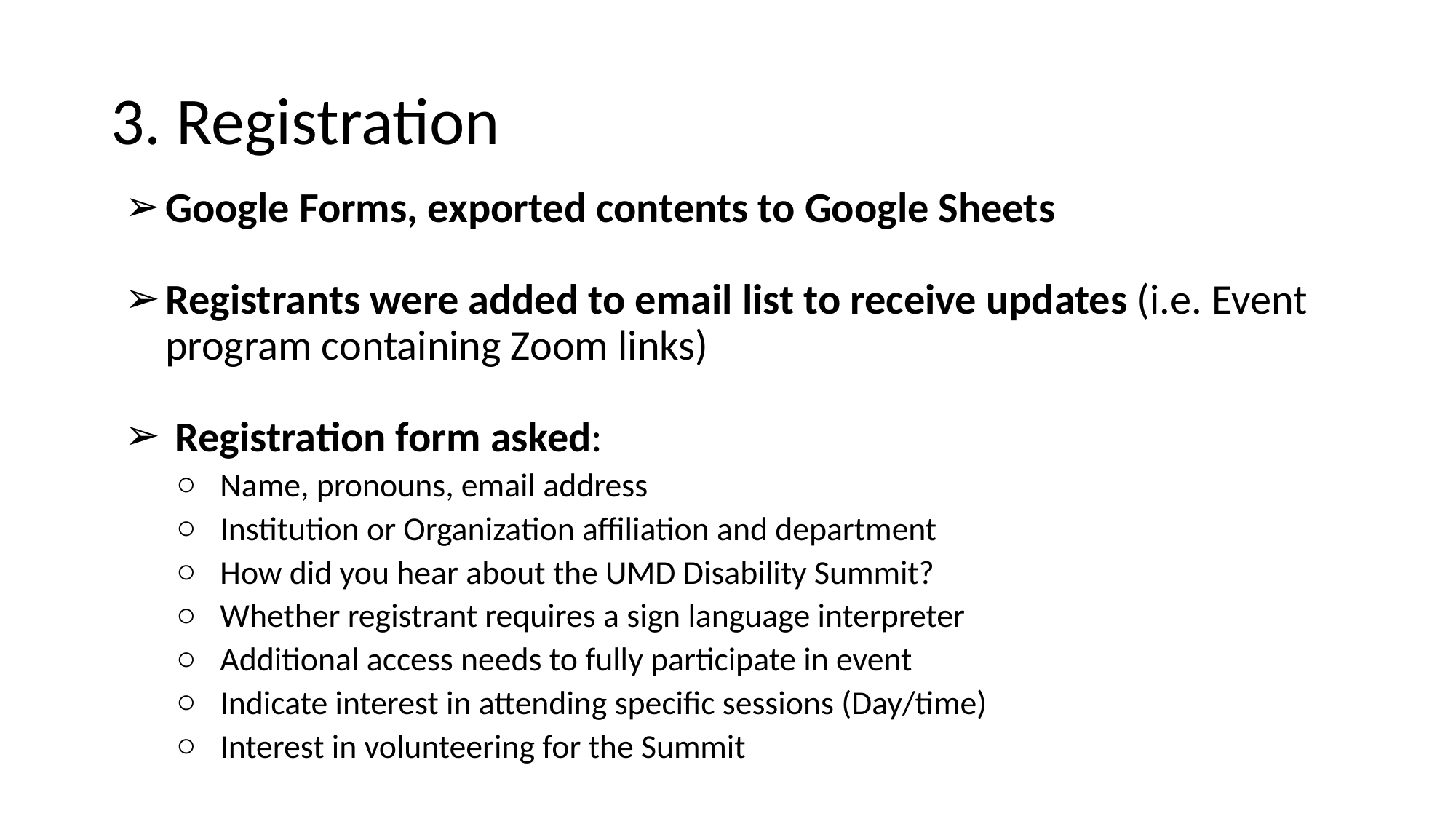

# 3. Registration
Google Forms, exported contents to Google Sheets

Registrants were added to email list to receive updates (i.e. Event program containing Zoom links)

 Registration form asked:
Name, pronouns, email address
Institution or Organization affiliation and department
How did you hear about the UMD Disability Summit?
Whether registrant requires a sign language interpreter
Additional access needs to fully participate in event
Indicate interest in attending specific sessions (Day/time)
Interest in volunteering for the Summit